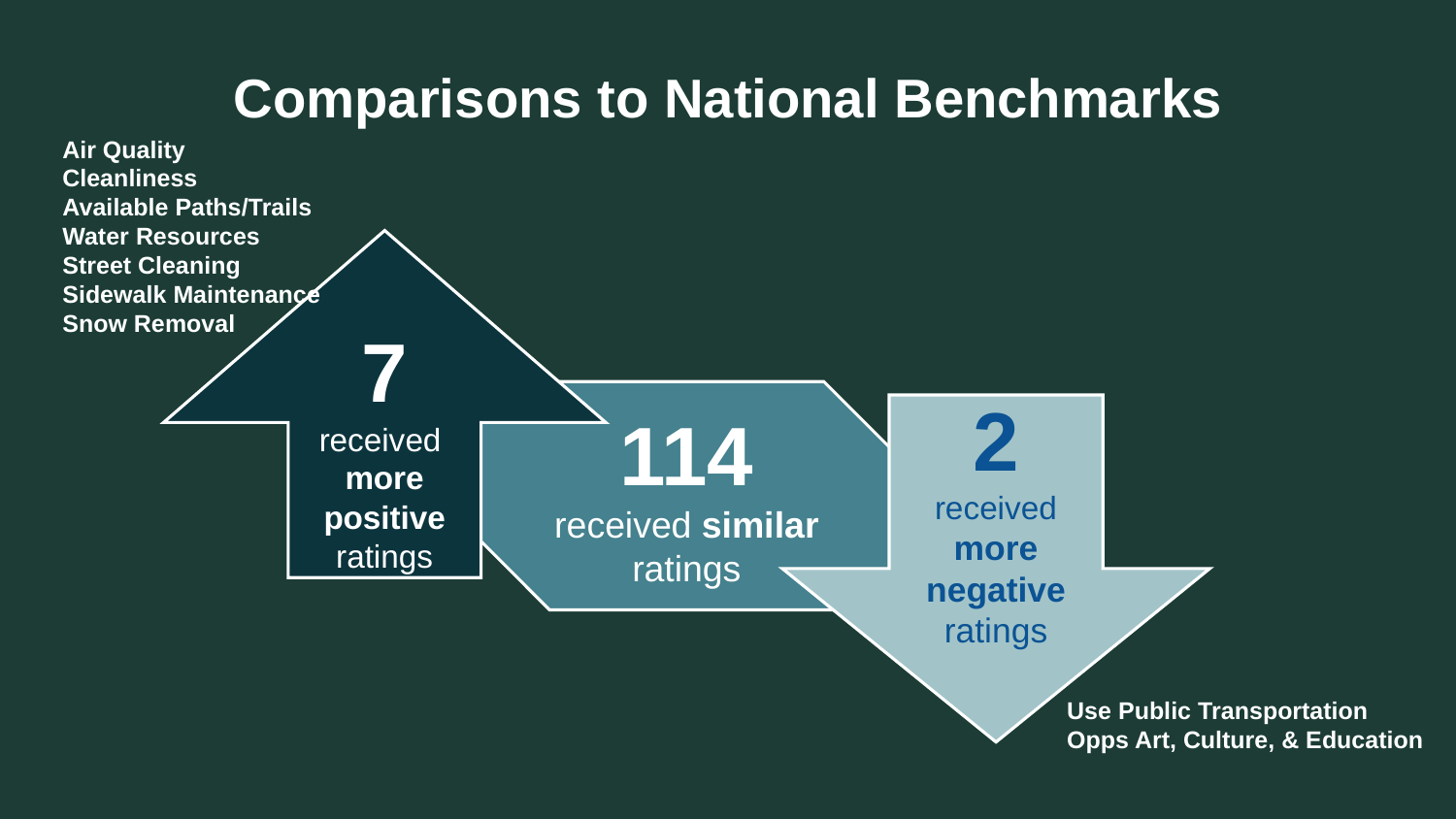

# Comparisons to National Benchmarks
Air Quality
Cleanliness
Available Paths/Trails
Water Resources
Street Cleaning
Sidewalk Maintenance
Snow Removal

7
received
more positive
ratings
114
received similar
ratings

2
received more negative ratings
Use Public Transportation
Opps Art, Culture, & Education